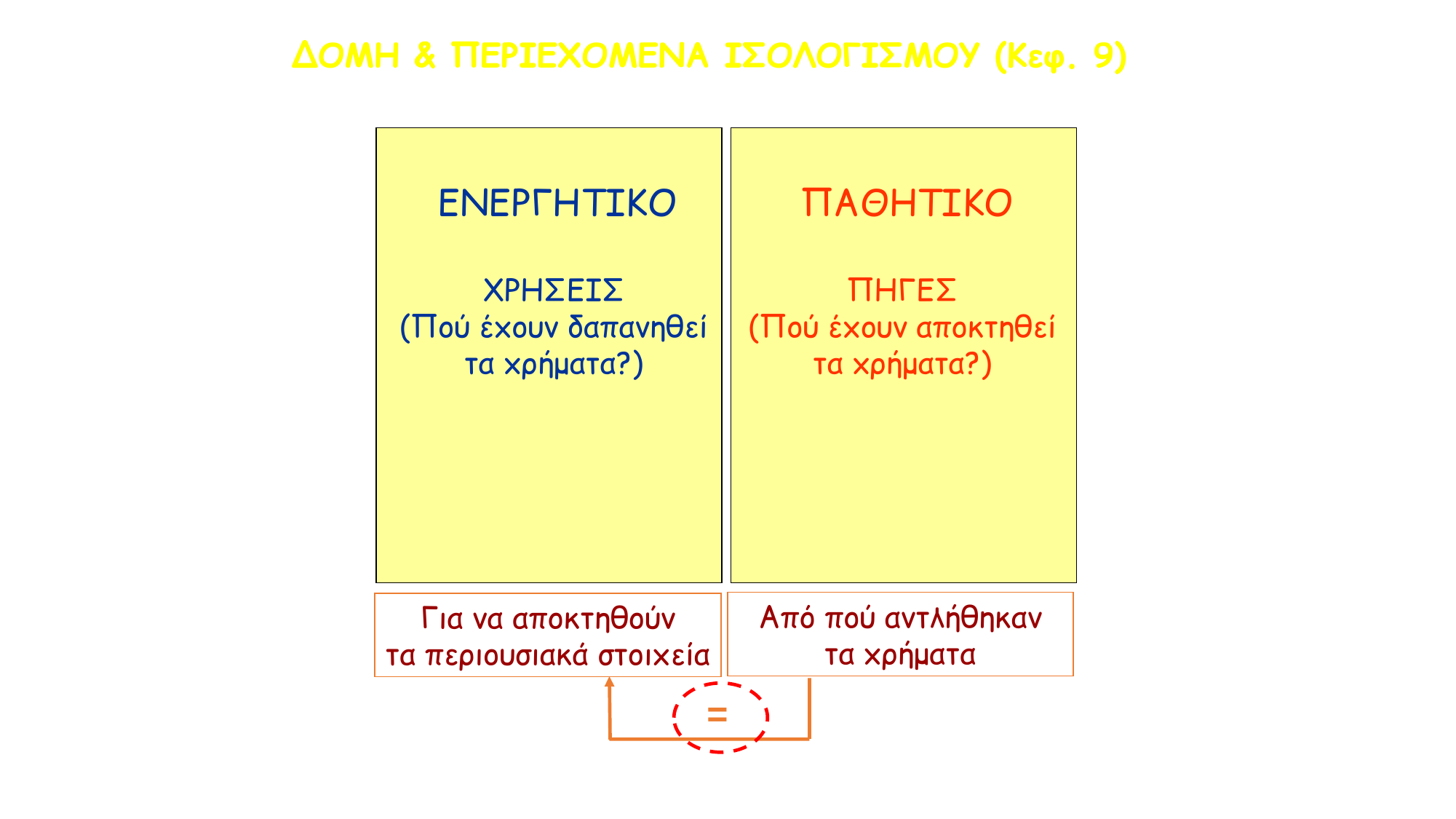

# ΔΟΜΗ & ΠΕΡΙΕΧΟΜΕΝΑ ΙΣΟΛΟΓΙΣΜΟΥ (Κεφ. 9)

ΕΝΕΡΓΗΤΙΚΟ
ΠΑΘΗΤΙΚΟ
ΧΡΗΣΕΙΣ
(Πού έχουν δαπανηθεί
τα χρήματα?)
ΠΗΓΕΣ
(Πού έχουν αποκτηθεί
τα χρήματα?)
Από πού αντλήθηκαν
τα χρήματα
Για να αποκτηθούν
τα περιουσιακά στοιχεία

=